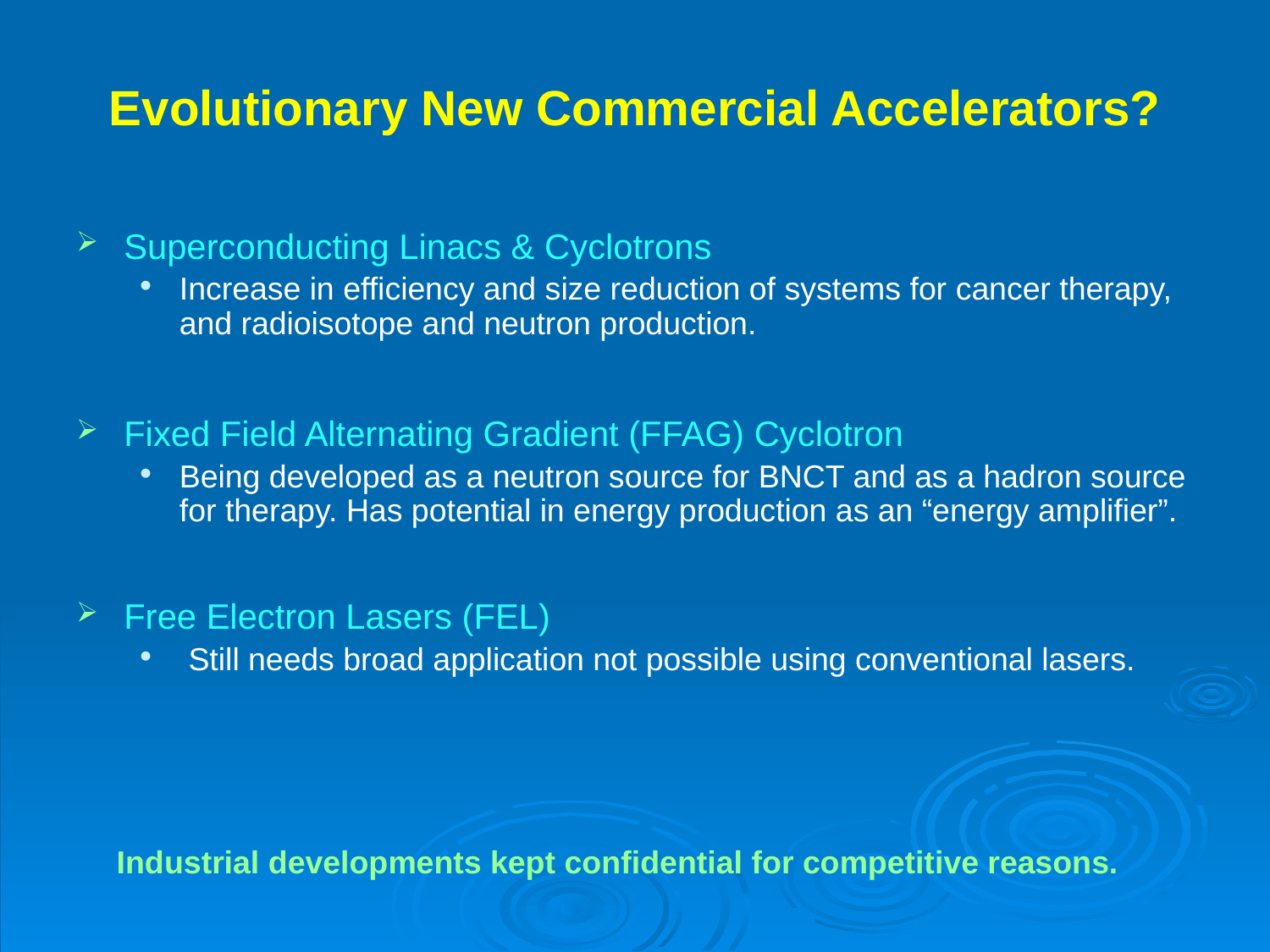

# Evolutionary New Commercial Accelerators?
Superconducting Linacs & Cyclotrons
Increase in efficiency and size reduction of systems for cancer therapy, and radioisotope and neutron production.

Fixed Field Alternating Gradient (FFAG) Cyclotron
Being developed as a neutron source for BNCT and as a hadron source for therapy. Has potential in energy production as an “energy amplifier”.

Free Electron Lasers (FEL)
 Still needs broad application not possible using conventional lasers.
 Industrial developments kept confidential for competitive reasons.